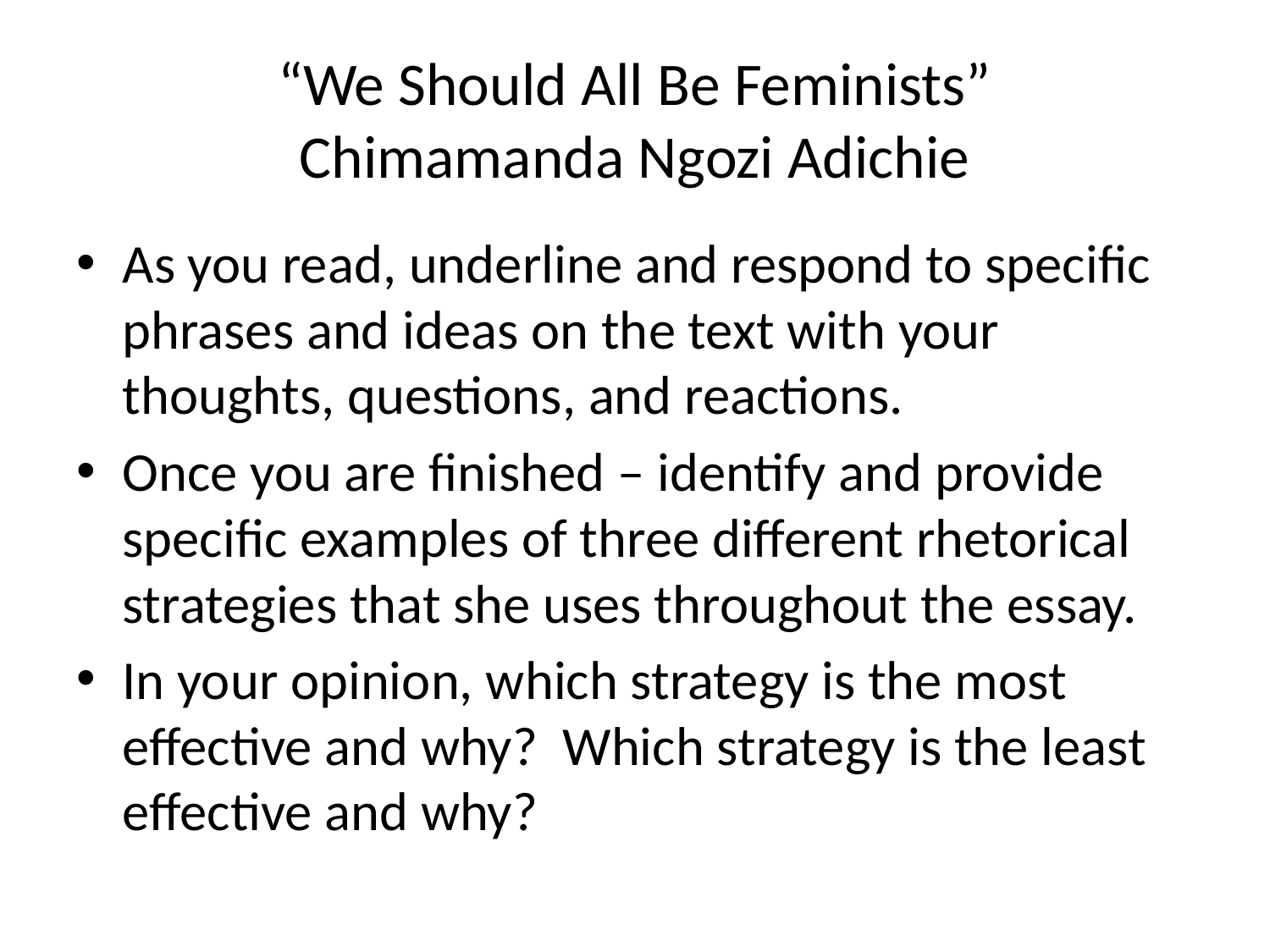

# “We Should All Be Feminists” Chimamanda Ngozi Adichie
As you read, underline and respond to specific phrases and ideas on the text with your thoughts, questions, and reactions.
Once you are finished – identify and provide specific examples of three different rhetorical strategies that she uses throughout the essay.
In your opinion, which strategy is the most effective and why?  Which strategy is the least effective and why?